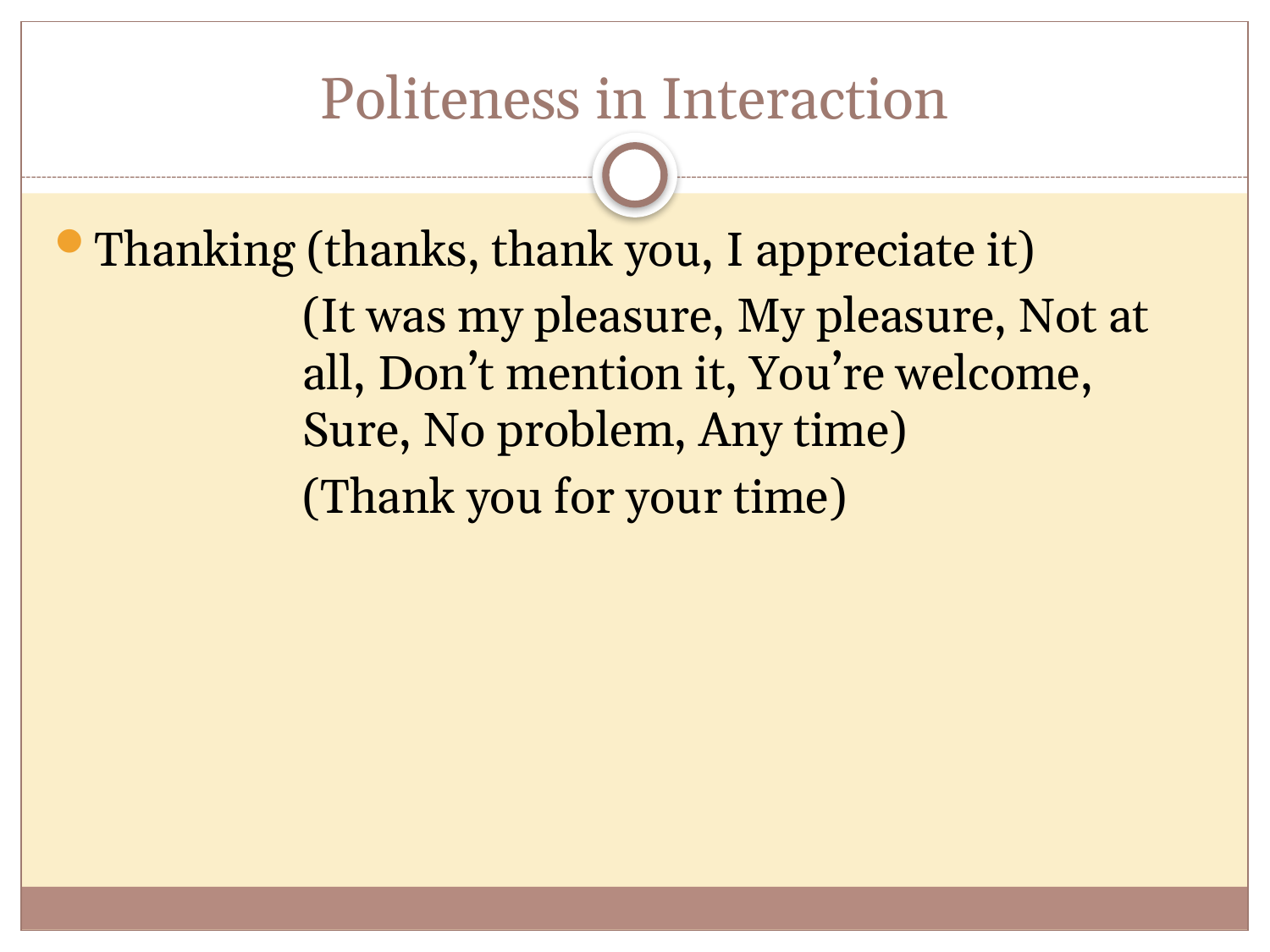

# Politeness in Interaction
Thanking (thanks, thank you, I appreciate it)
(It was my pleasure, My pleasure, Not at all, Don’t mention it, You’re welcome, Sure, No problem, Any time)
(Thank you for your time)